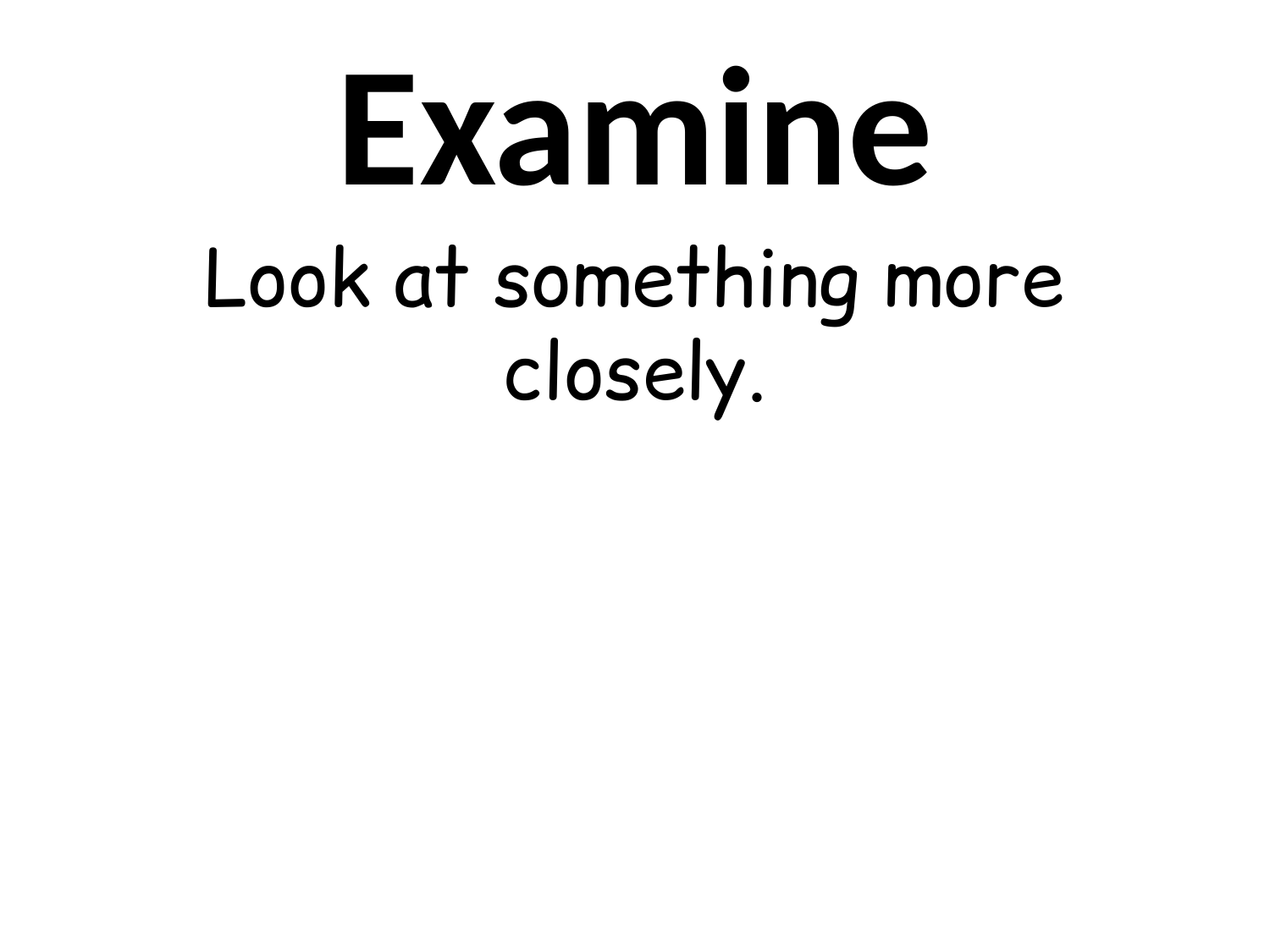

# Examine
Look at something more closely.